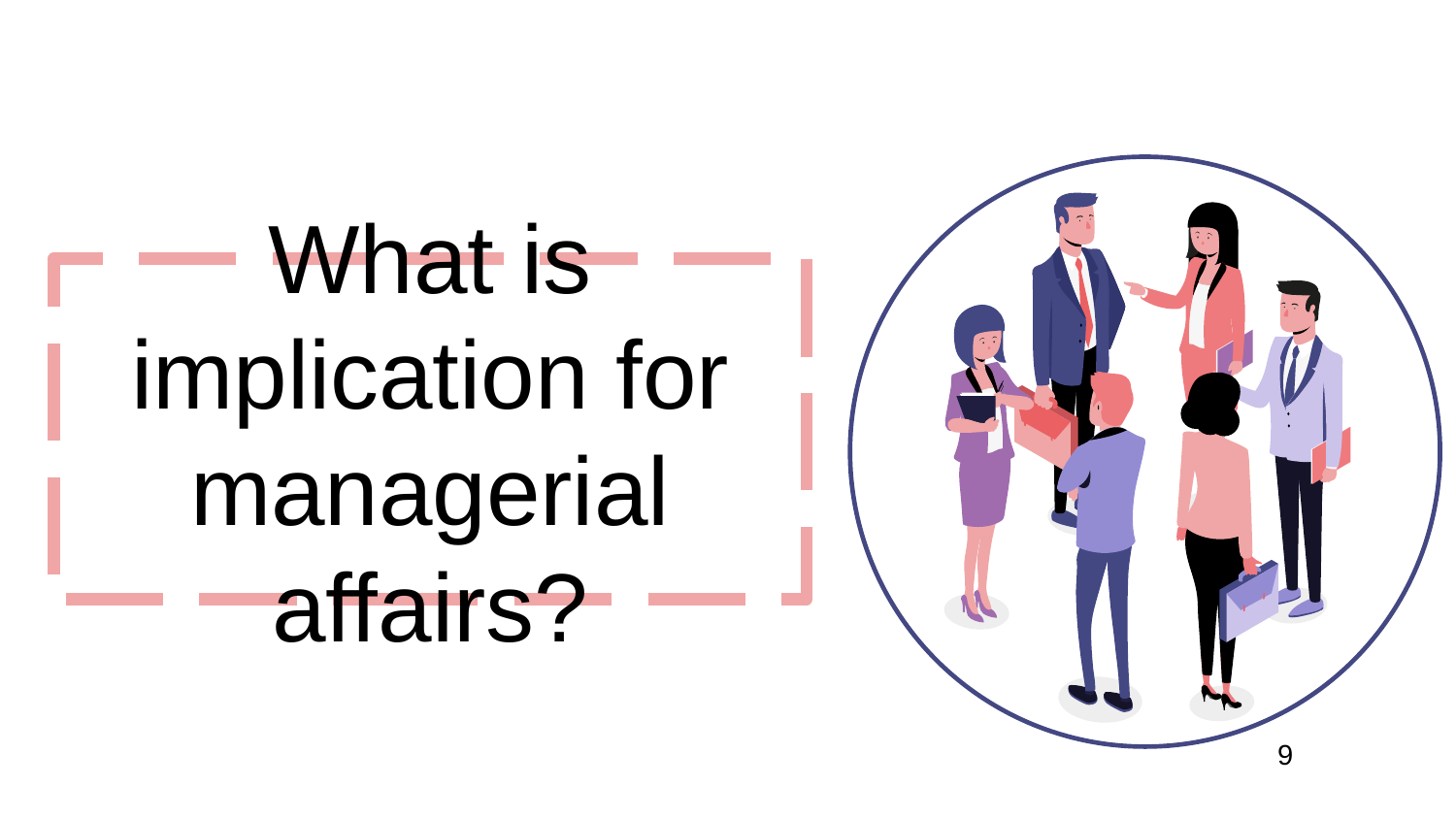

# What is implication for managerial affairs?

9